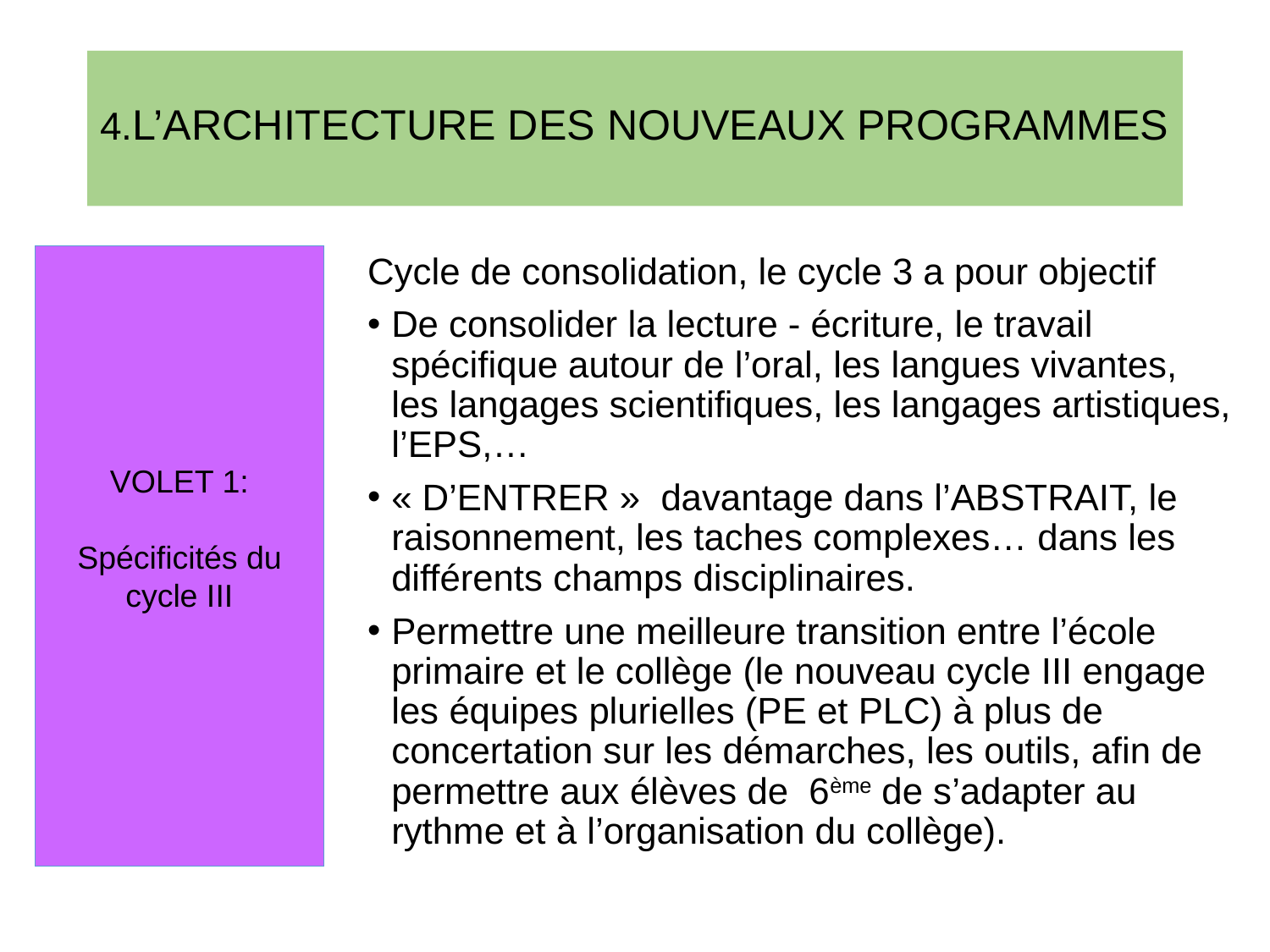

# 4.L’ARCHITECTURE DES NOUVEAUX PROGRAMMES
VOLET 1:

Spécificités du cycle III

Cycle de consolidation, le cycle 3 a pour objectif
De consolider la lecture - écriture, le travail spécifique autour de l’oral, les langues vivantes, les langages scientifiques, les langages artistiques, l’EPS,…
« D’ENTRER »  davantage dans l’ABSTRAIT, le raisonnement, les taches complexes… dans les différents champs disciplinaires.
Permettre une meilleure transition entre l’école primaire et le collège (le nouveau cycle III engage les équipes plurielles (PE et PLC) à plus de concertation sur les démarches, les outils, afin de permettre aux élèves de  6ème de s’adapter au rythme et à l’organisation du collège).